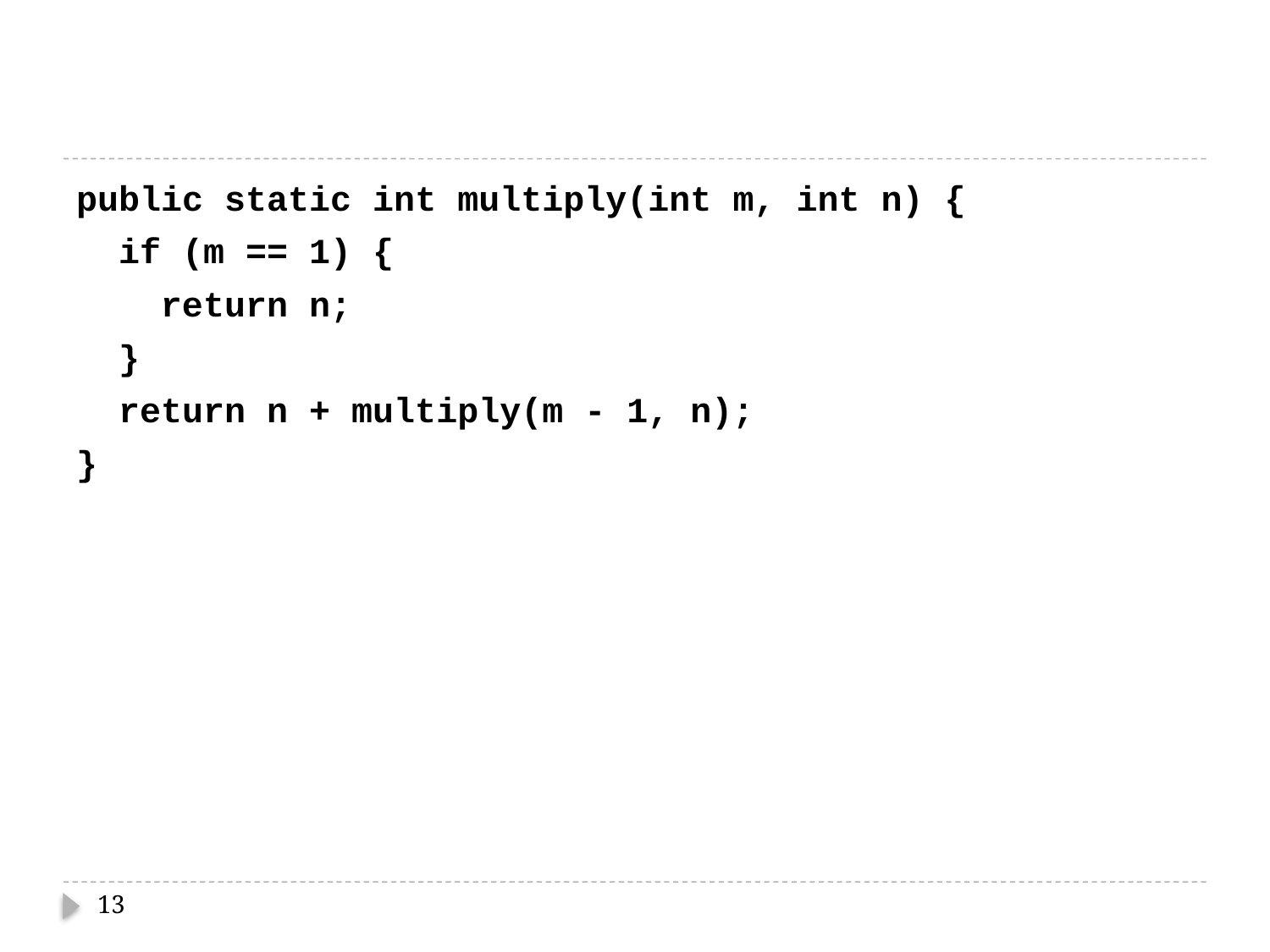

#
public static int multiply(int m, int n) {
  if (m == 1) {
    return n;
  }
  return n + multiply(m - 1, n);
}
13